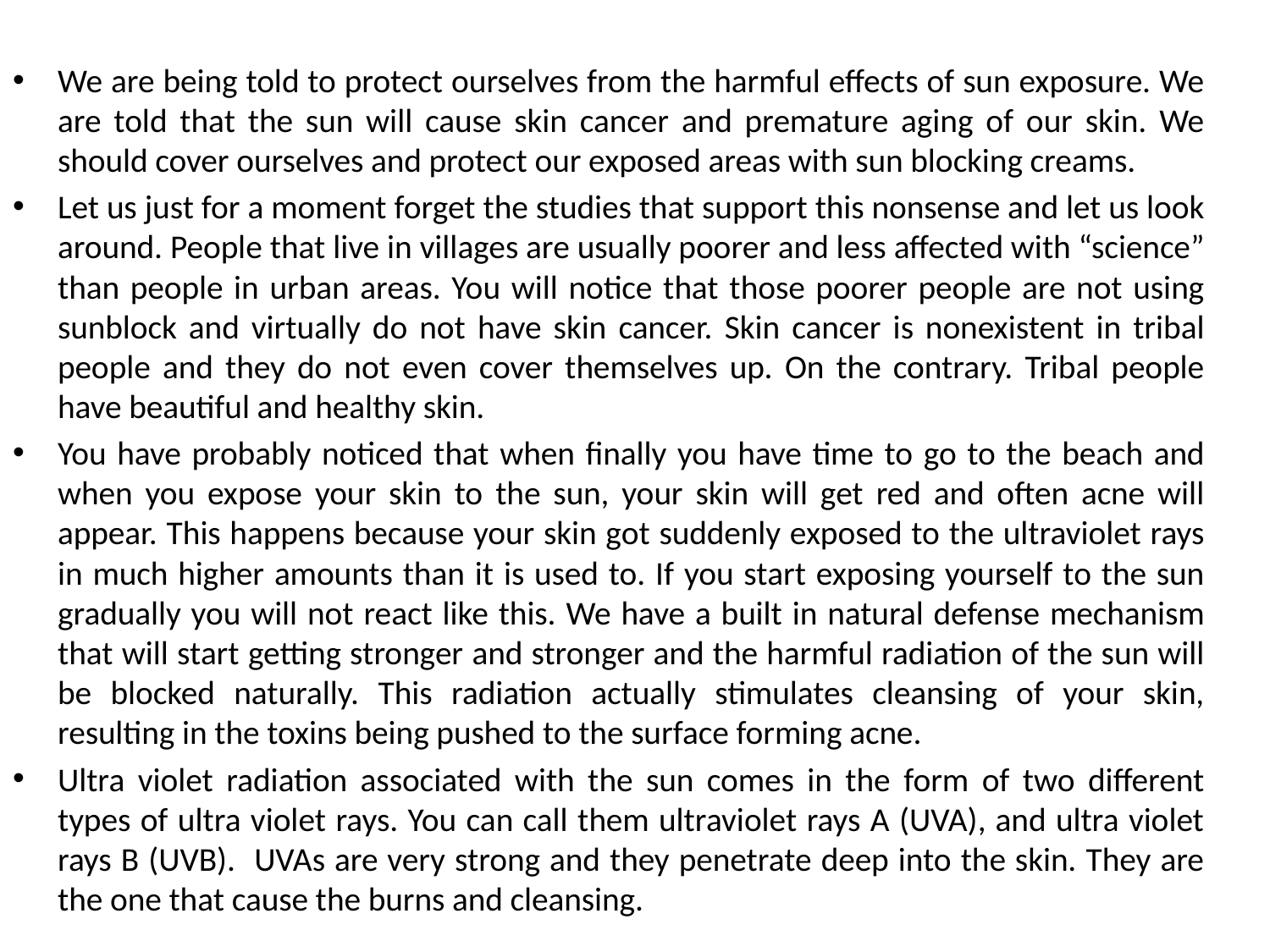

We are being told to protect ourselves from the harmful effects of sun exposure. We are told that the sun will cause skin cancer and premature aging of our skin. We should cover ourselves and protect our exposed areas with sun blocking creams.
Let us just for a moment forget the studies that support this nonsense and let us look around. People that live in villages are usually poorer and less affected with “science” than people in urban areas. You will notice that those poorer people are not using sunblock and virtually do not have skin cancer. Skin cancer is nonexistent in tribal people and they do not even cover themselves up. On the contrary. Tribal people have beautiful and healthy skin.
You have probably noticed that when finally you have time to go to the beach and when you expose your skin to the sun, your skin will get red and often acne will appear. This happens because your skin got suddenly exposed to the ultraviolet rays in much higher amounts than it is used to. If you start exposing yourself to the sun gradually you will not react like this. We have a built in natural defense mechanism that will start getting stronger and stronger and the harmful radiation of the sun will be blocked naturally. This radiation actually stimulates cleansing of your skin, resulting in the toxins being pushed to the surface forming acne.
Ultra violet radiation associated with the sun comes in the form of two different types of ultra violet rays. You can call them ultraviolet rays A (UVA), and ultra violet rays B (UVB).  UVAs are very strong and they penetrate deep into the skin. They are the one that cause the burns and cleansing.